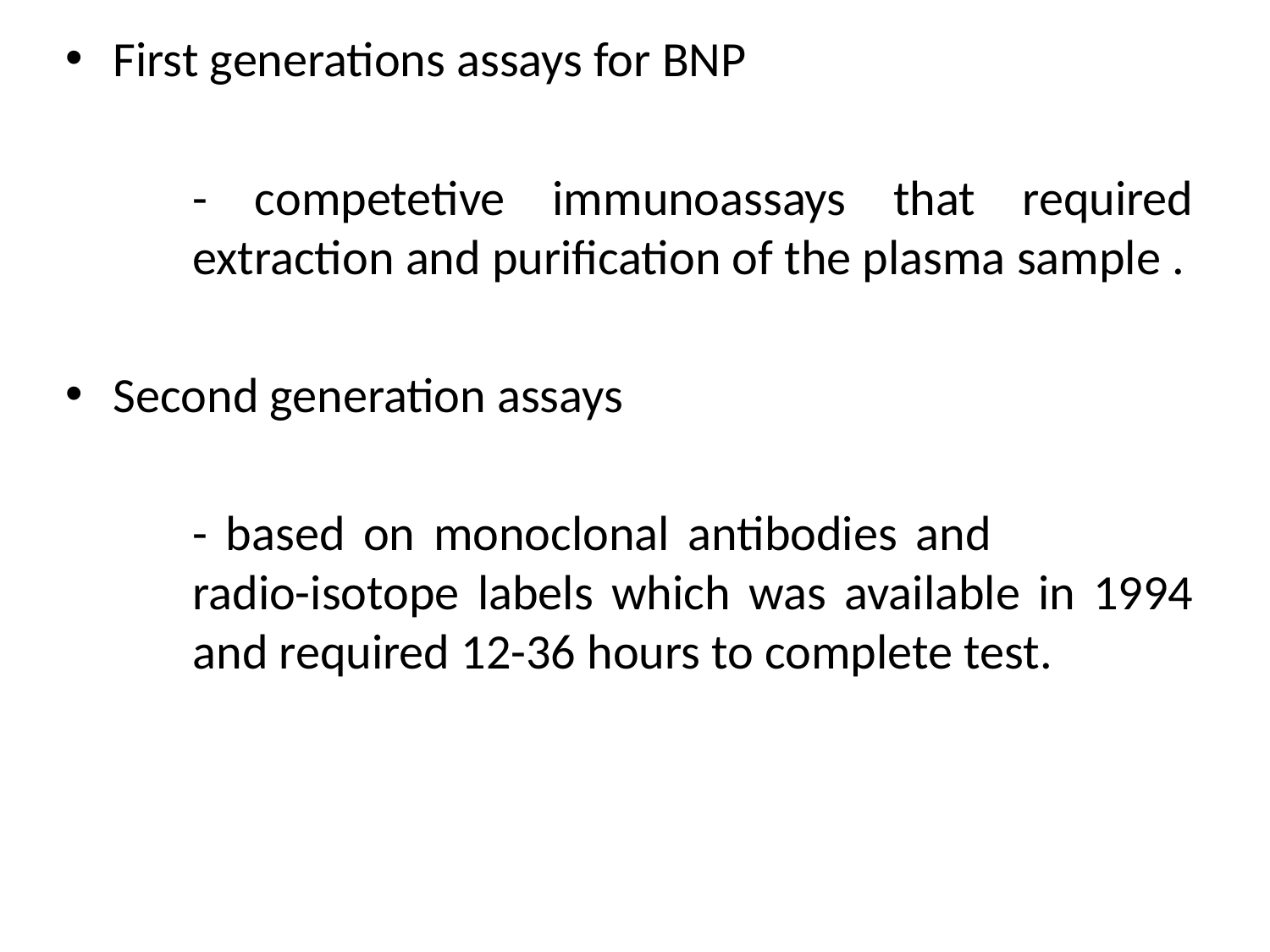

First generations assays for BNP

- competetive immunoassays that required extraction and purification of the plasma sample .

Second generation assays

- based on monoclonal antibodies and            radio-isotope labels which was available in 1994 and required 12-36 hours to complete test.